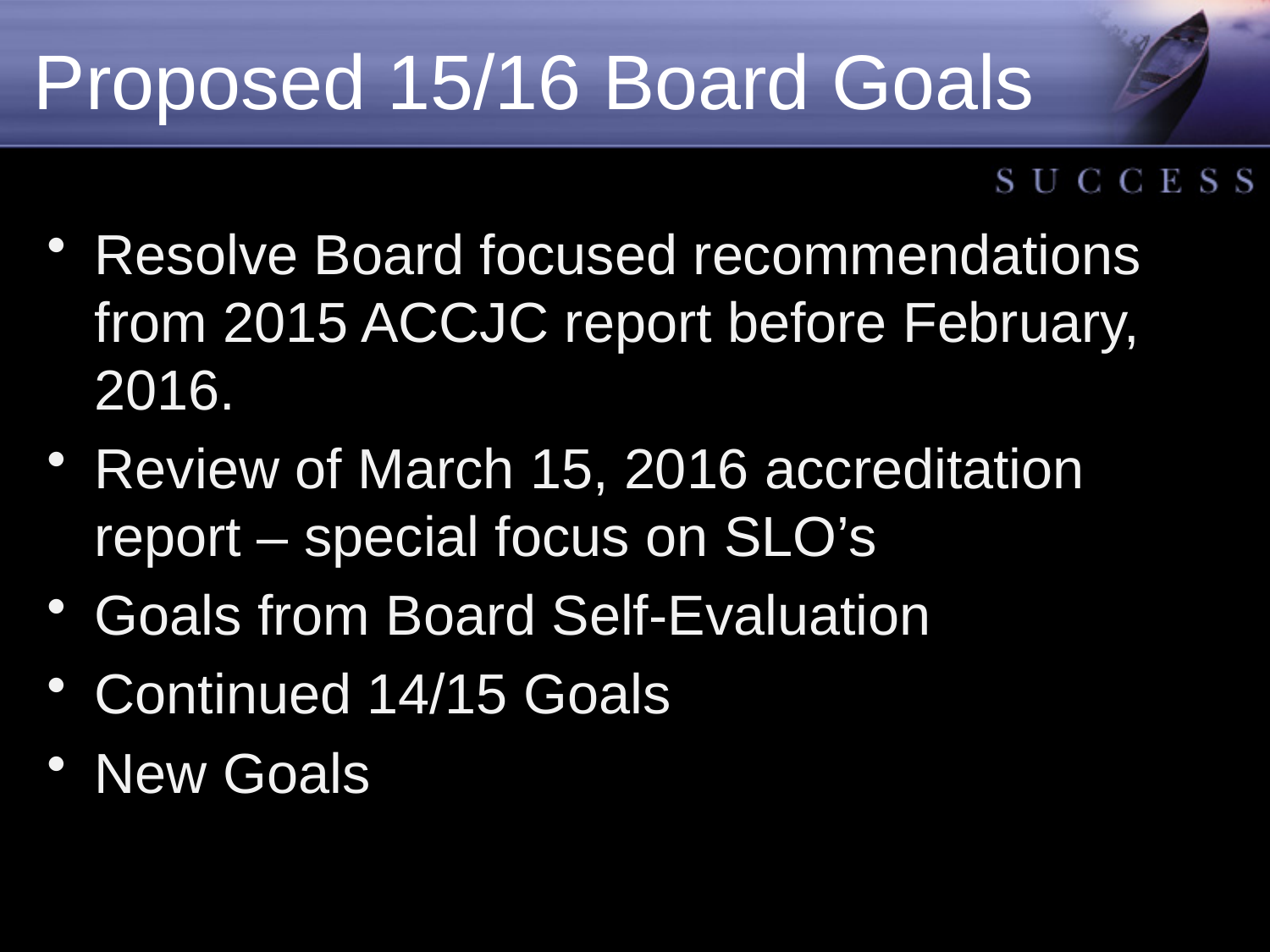

# Proposed 15/16 Board Goals
Resolve Board focused recommendations from 2015 ACCJC report before February, 2016.
Review of March 15, 2016 accreditation report – special focus on SLO’s
Goals from Board Self-Evaluation
Continued 14/15 Goals
New Goals